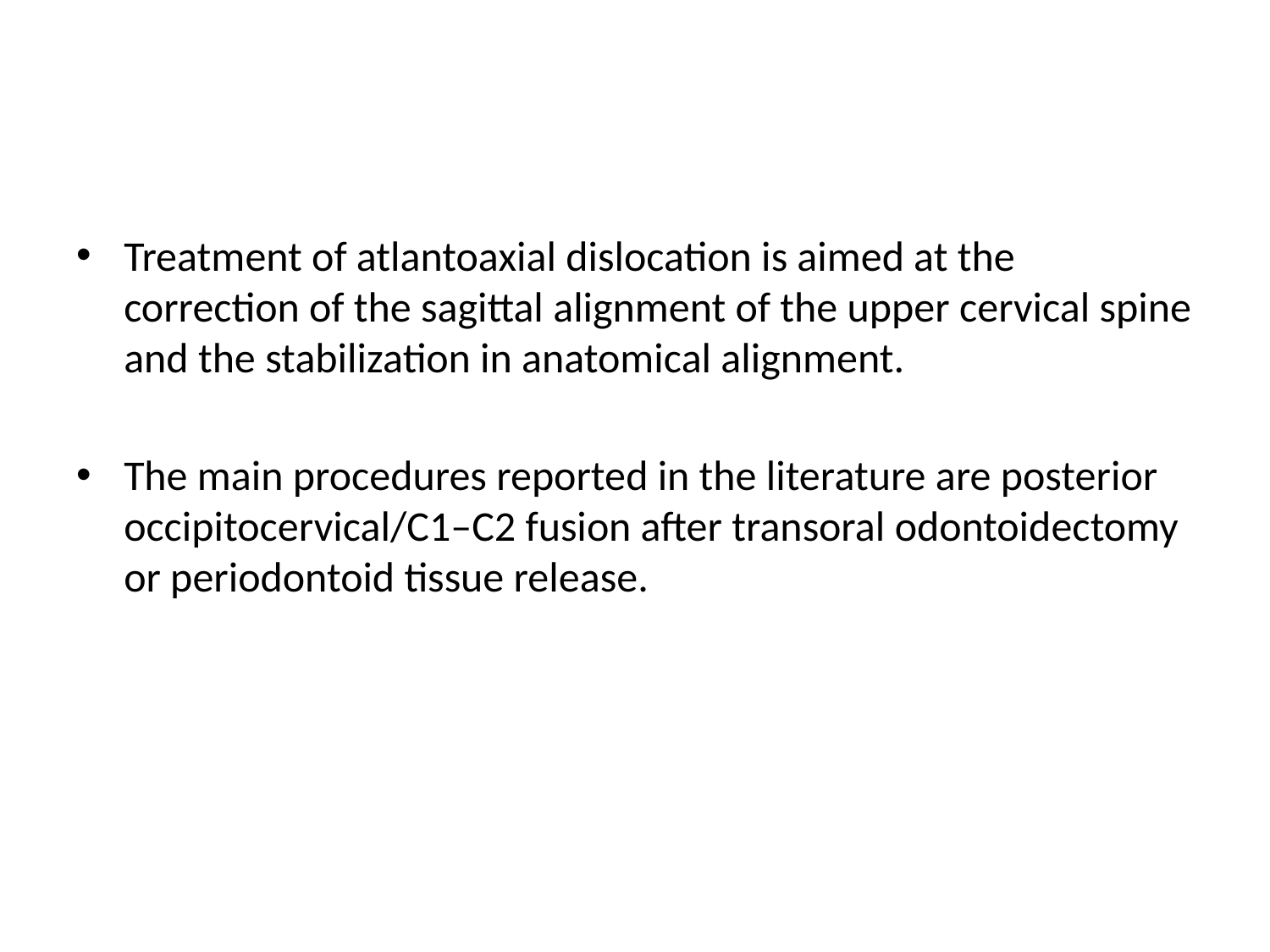

#
Treatment of atlantoaxial dislocation is aimed at the correction of the sagittal alignment of the upper cervical spine and the stabilization in anatomical alignment.

The main procedures reported in the literature are posterior occipitocervical/C1–C2 fusion after transoral odontoidectomy or periodontoid tissue release.